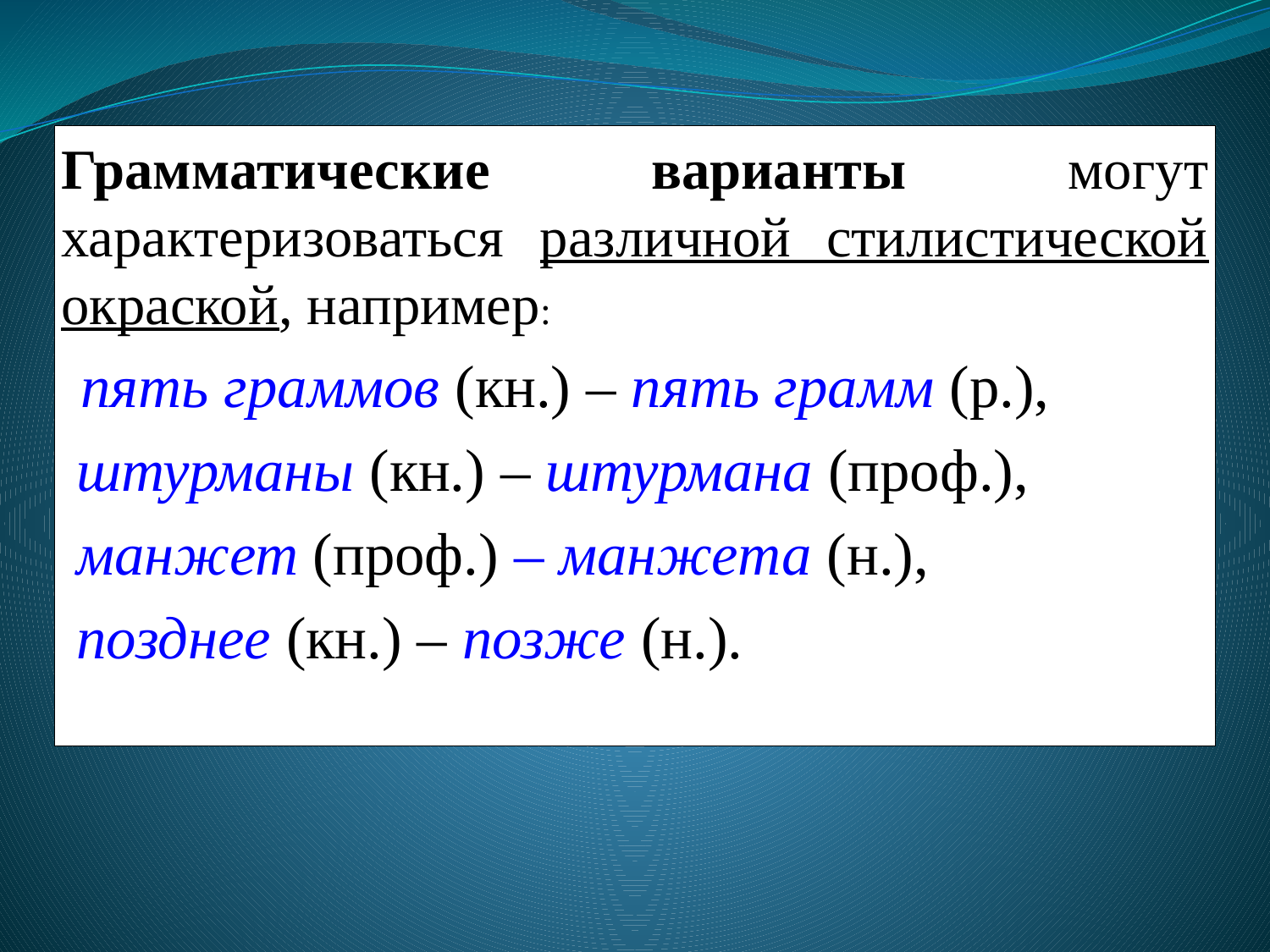

Грамматические варианты могут характеризоваться различной стилистической окраской, например:
  пять граммов (кн.) – пять грамм (р.),
 штурманы (кн.) – штурмана (проф.),
 манжет (проф.) – манжета (н.),
 позднее (кн.) – позже (н.).